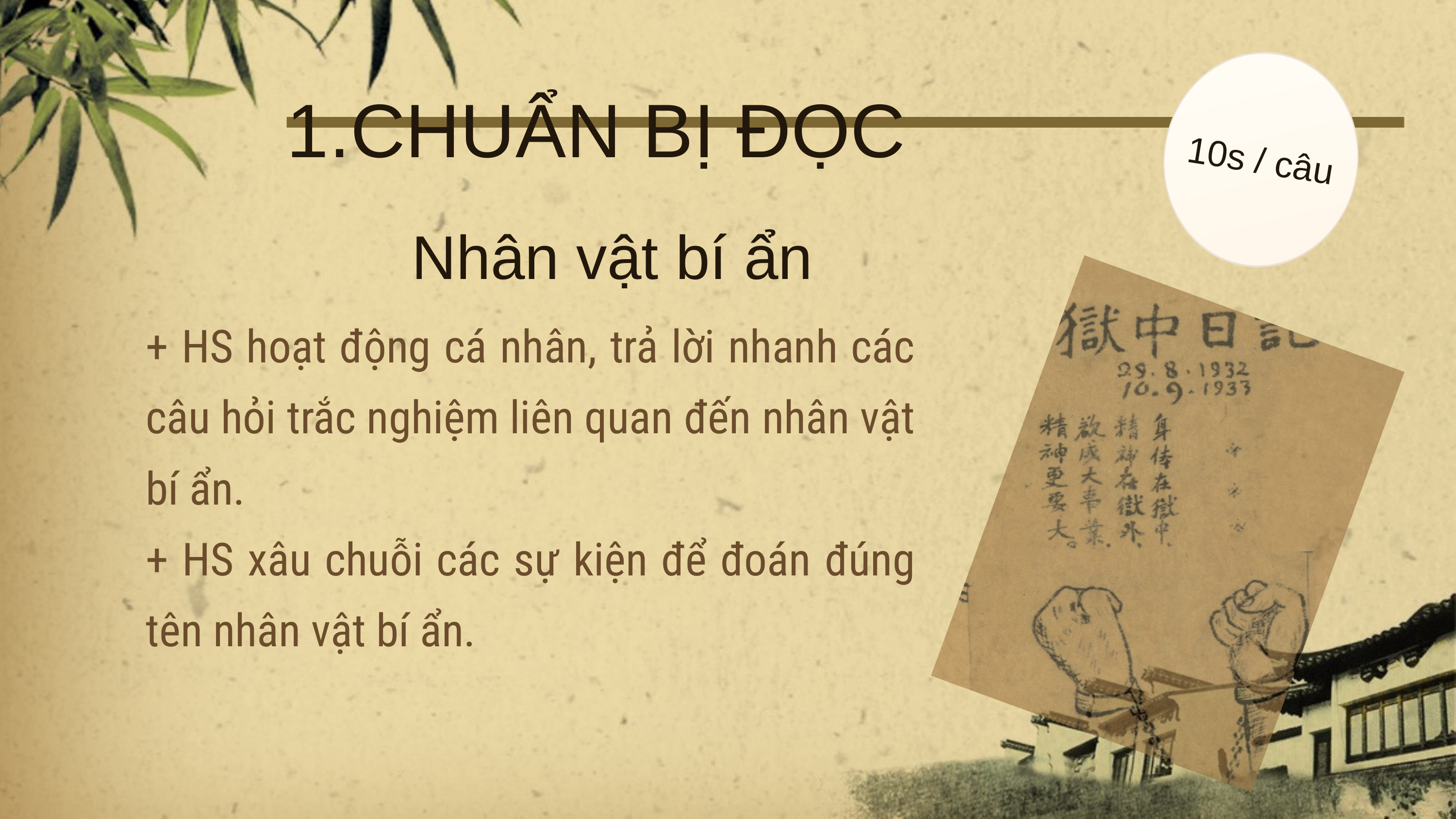

10s / câu

1.CHUẨN BỊ ĐỌC

Nhân vật bí ẩn

+ HS hoạt động cá nhân, trả lời nhanh các câu hỏi trắc nghiệm liên quan đến nhân vật bí ẩn.
+ HS xâu chuỗi các sự kiện để đoán đúng tên nhân vật bí ẩn.